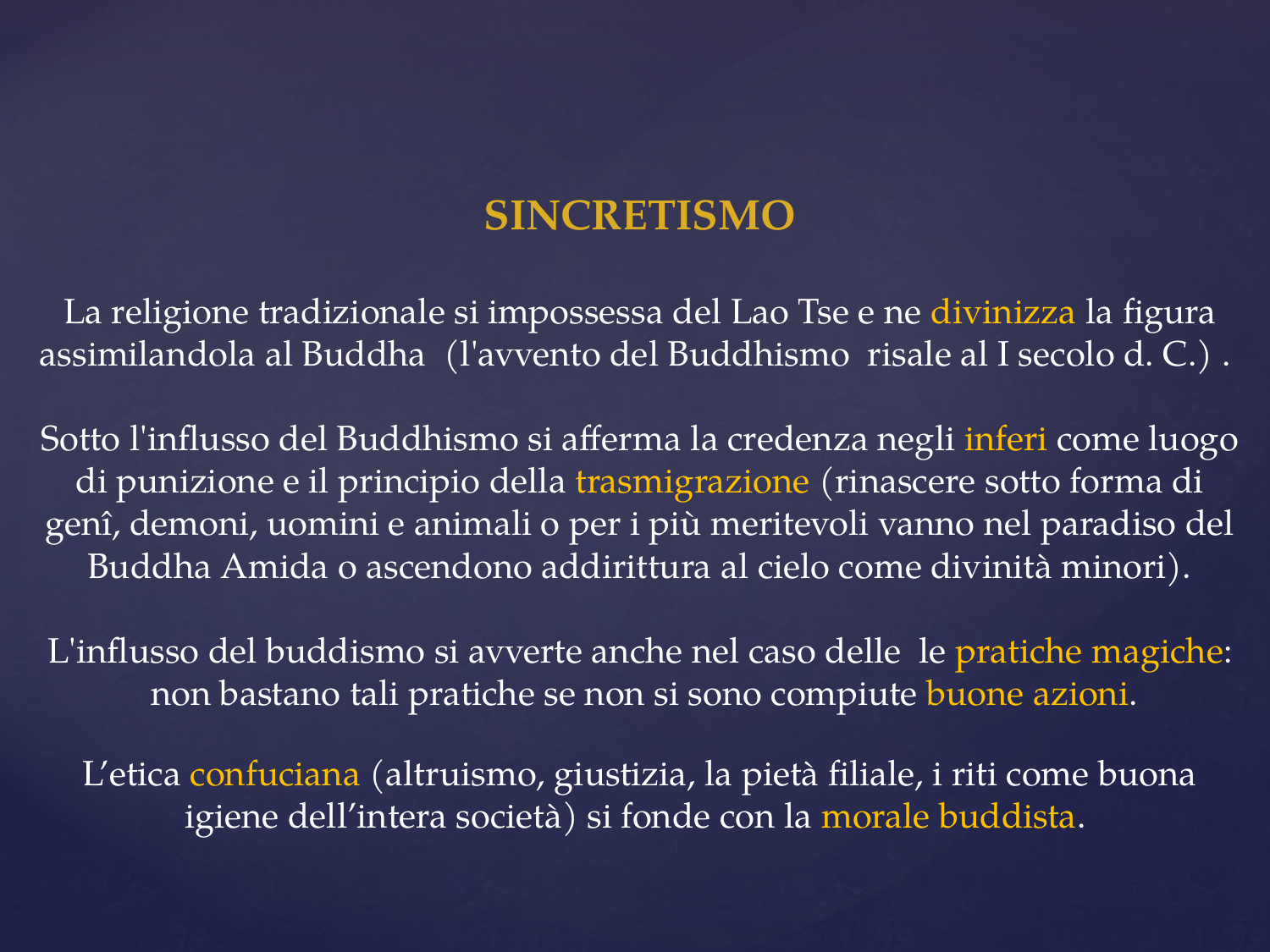

# SINCRETISMO La religione tradizionale si impossessa del Lao Tse e ne divinizza la figura assimilandola al Buddha  (l'avvento del Buddhismo  risale al I secolo d. C.) . Sotto l'influsso del Buddhismo si afferma la credenza negli inferi come luogo di punizione e il principio della trasmigrazione (rinascere sotto forma di genî, demoni, uomini e animali o per i più meritevoli vanno nel paradiso del Buddha Amida o ascendono addirittura al cielo come divinità minori). L'influsso del buddismo si avverte anche nel caso delle  le pratiche magiche: non bastano tali pratiche se non si sono compiute buone azioni. L’etica confuciana (altruismo, giustizia, la pietà filiale, i riti come buona igiene dell’intera società) si fonde con la morale buddista.